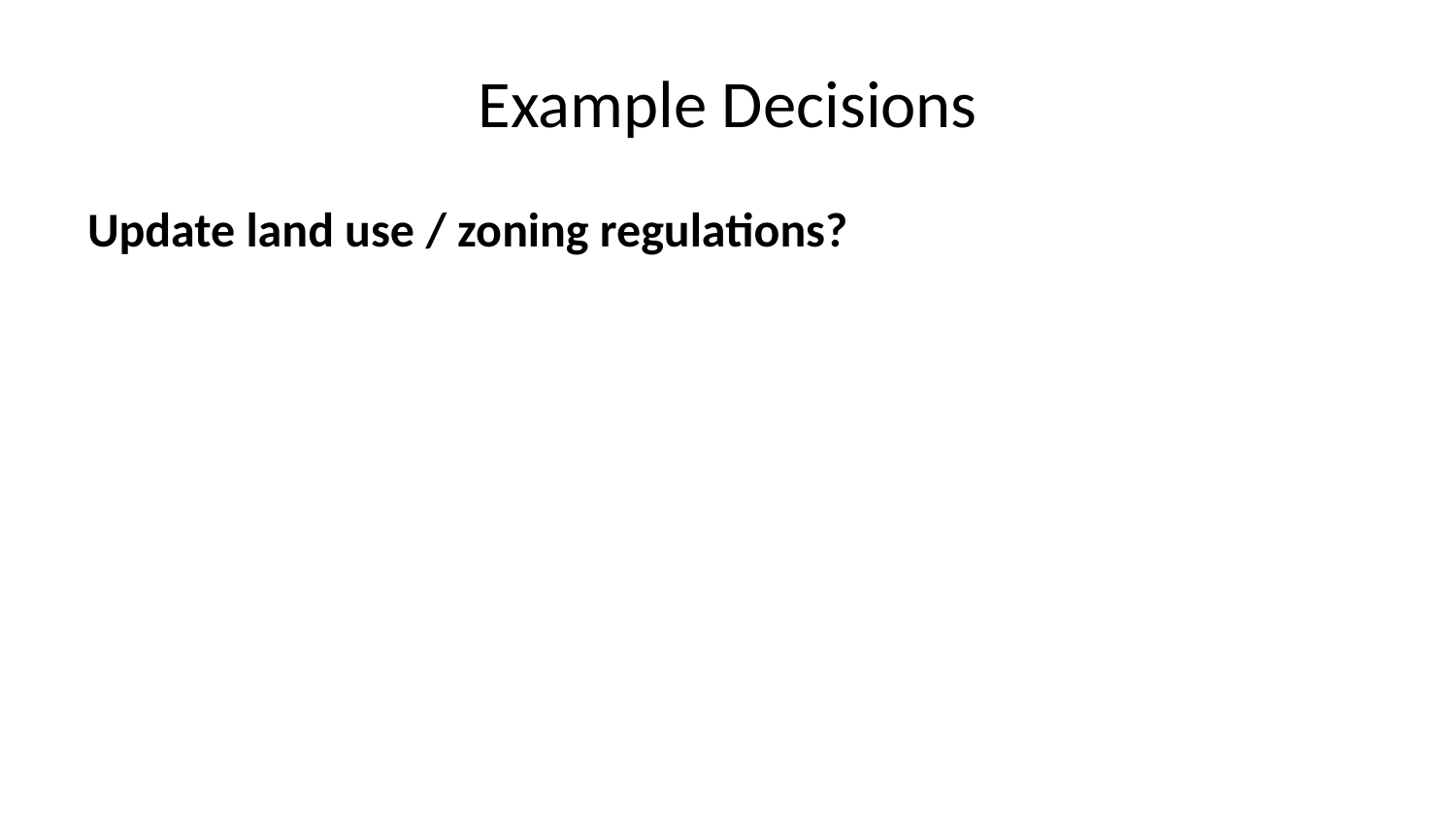

# Example Decisions
Update land use / zoning regulations?